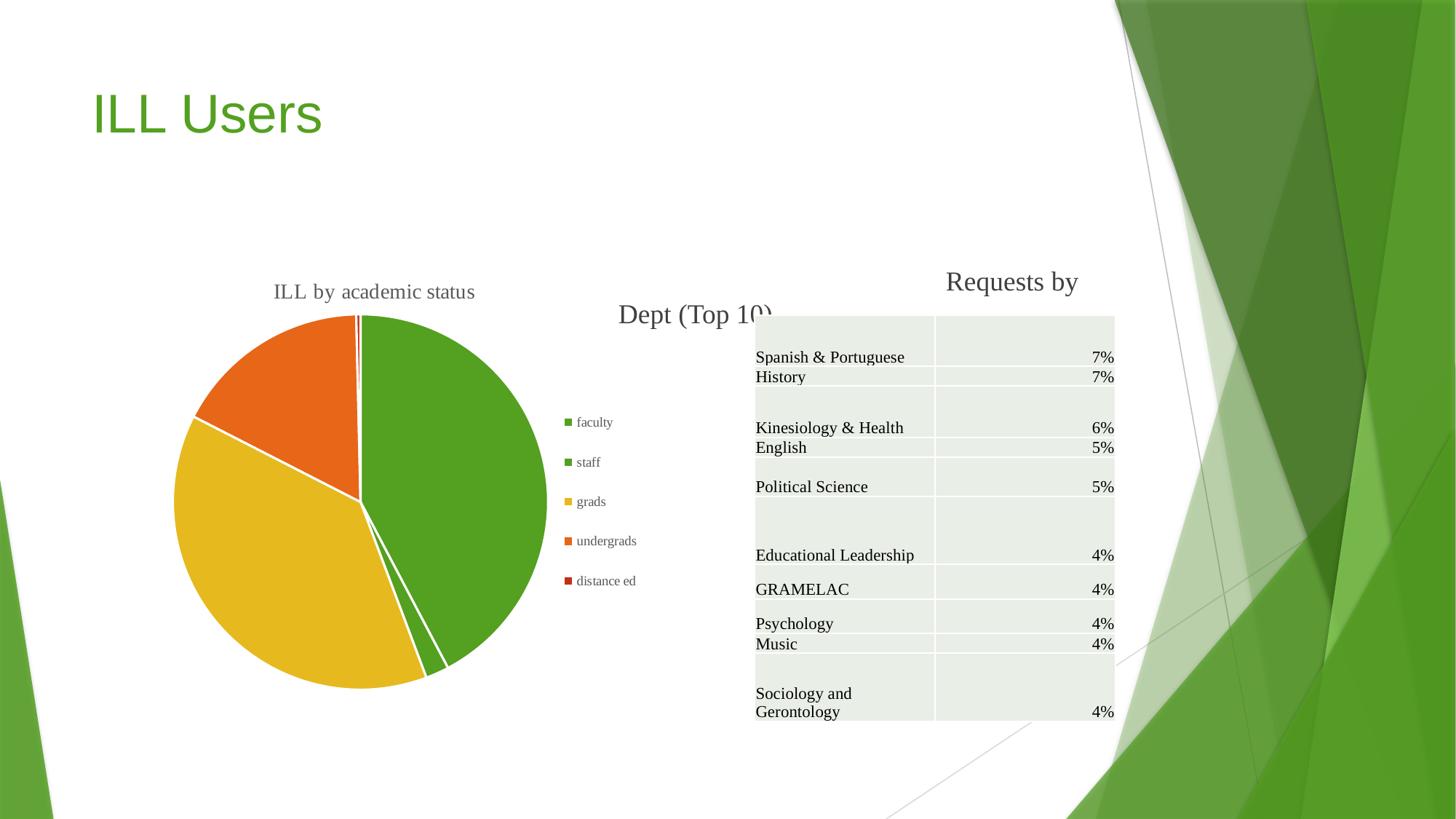

# ILL Users

### Chart: ILL by academic status

| Category |  |
|---|---|
| faculty | 0.42 |
| staff | 0.02 |
| grads | 0.38 |
| undergrads | 0.17 |
| distance ed | 0.0036 |
			Requests by Dept (Top 10)

| Spanish & Portuguese | 7% |
| --- | --- |
| History | 7% |
| Kinesiology & Health | 6% |
| English | 5% |
| Political Science | 5% |
| Educational Leadership | 4% |
| GRAMELAC | 4% |
| Psychology | 4% |
| Music | 4% |
| Sociology and Gerontology | 4% |